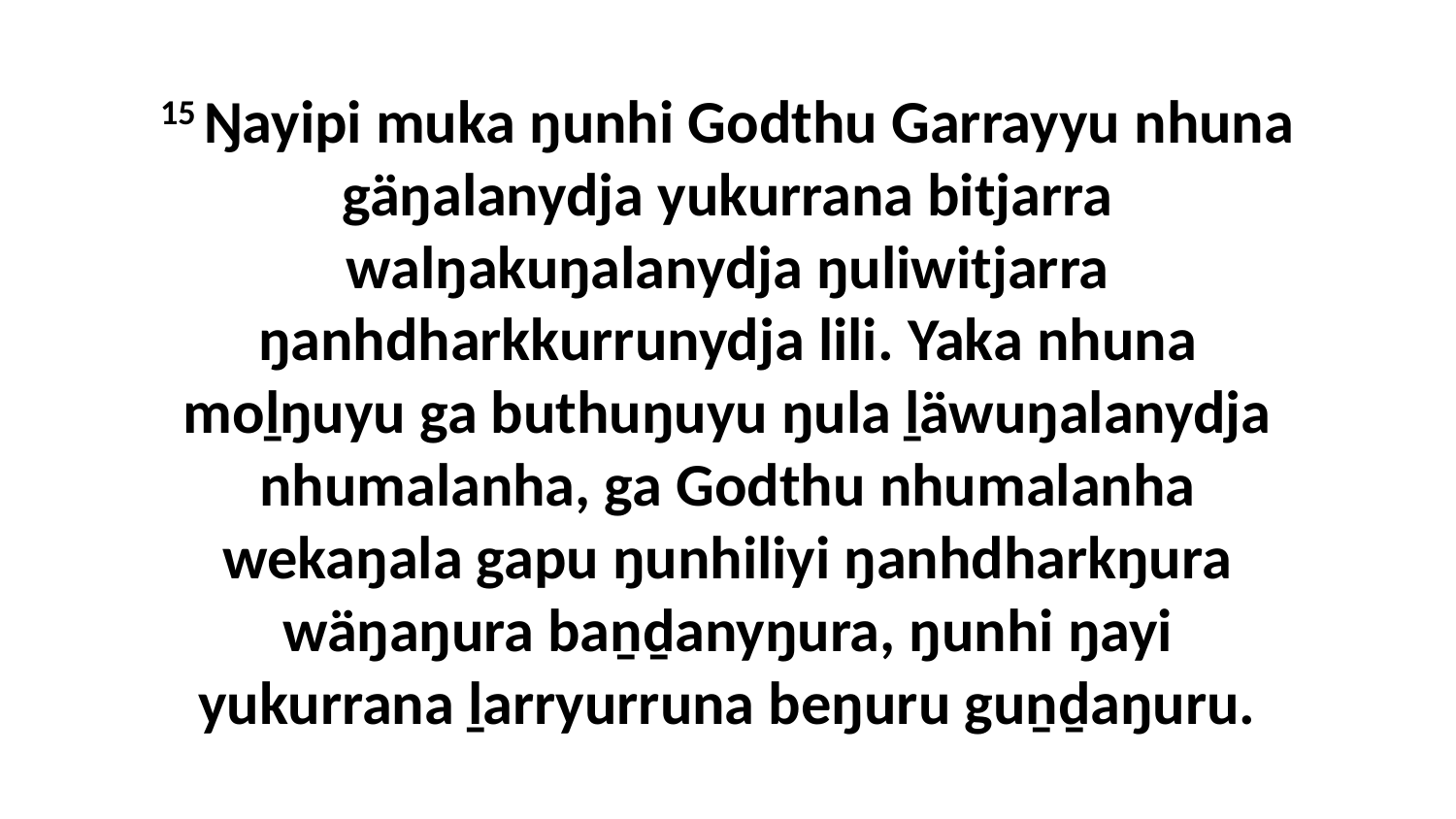

15 Ŋayipi muka ŋunhi Godthu Garrayyu nhuna gäŋalanydja yukurrana bitjarra walŋakuŋalanydja ŋuliwitjarra ŋanhdharkkurrunydja lili. Yaka nhuna moḻŋuyu ga buthuŋuyu ŋula ḻäwuŋalanydja nhumalanha, ga Godthu nhumalanha wekaŋala gapu ŋunhiliyi ŋanhdharkŋura wäŋaŋura baṉḏanyŋura, ŋunhi ŋayi yukurrana ḻarryurruna beŋuru guṉḏaŋuru.